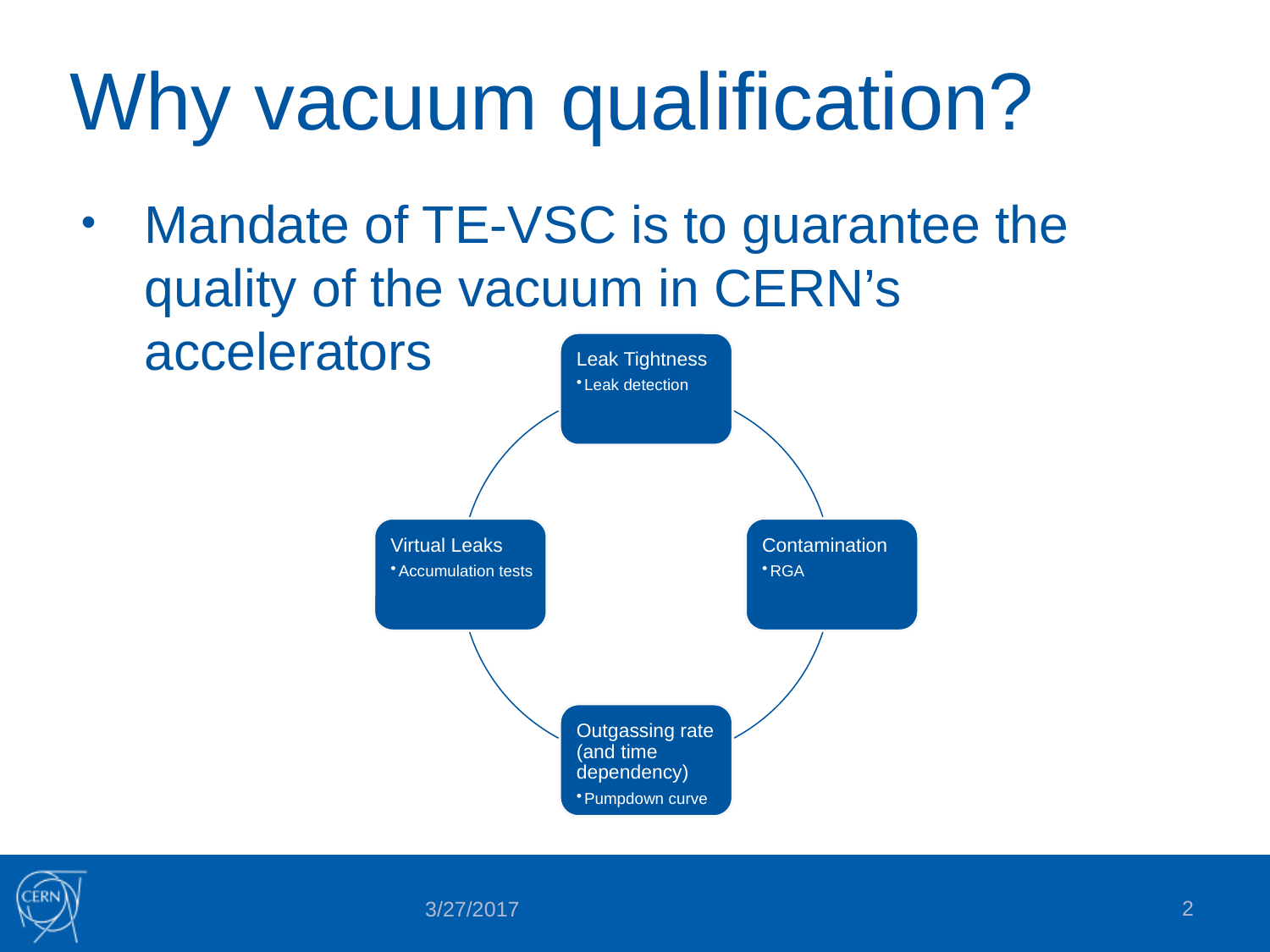

# Why vacuum qualification?
Mandate of TE-VSC is to guarantee the quality of the vacuum in CERN’s accelerators

Leak Tightness
Leak detection
Contamination
RGA
Outgassing rate (and time dependency)
Pumpdown curve
Virtual Leaks
Accumulation tests
2
3/27/2017